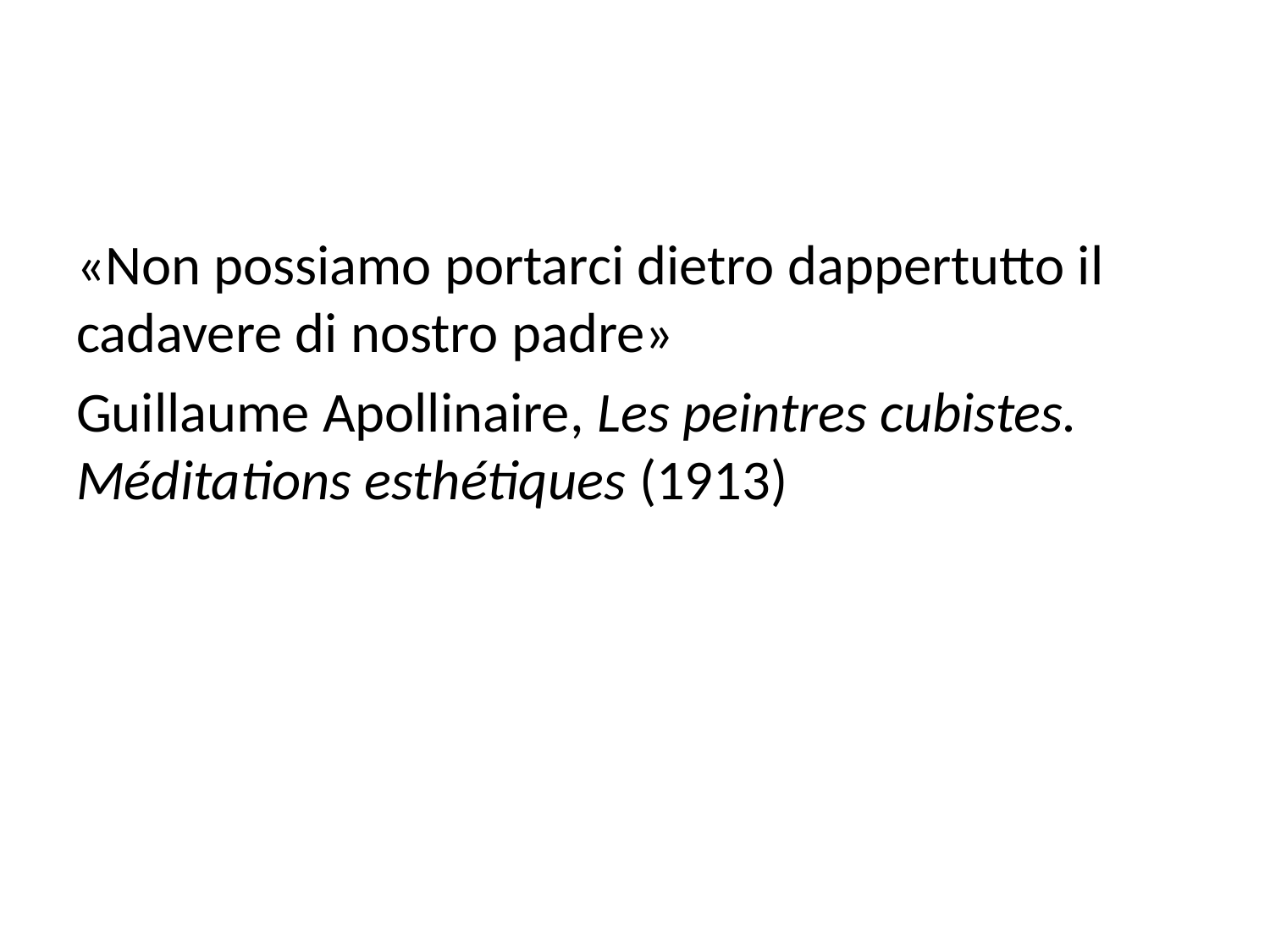

#
«Non possiamo portarci dietro dappertutto il cadavere di nostro padre»
Guillaume Apollinaire, Les peintres cubistes. Méditations esthétiques (1913)